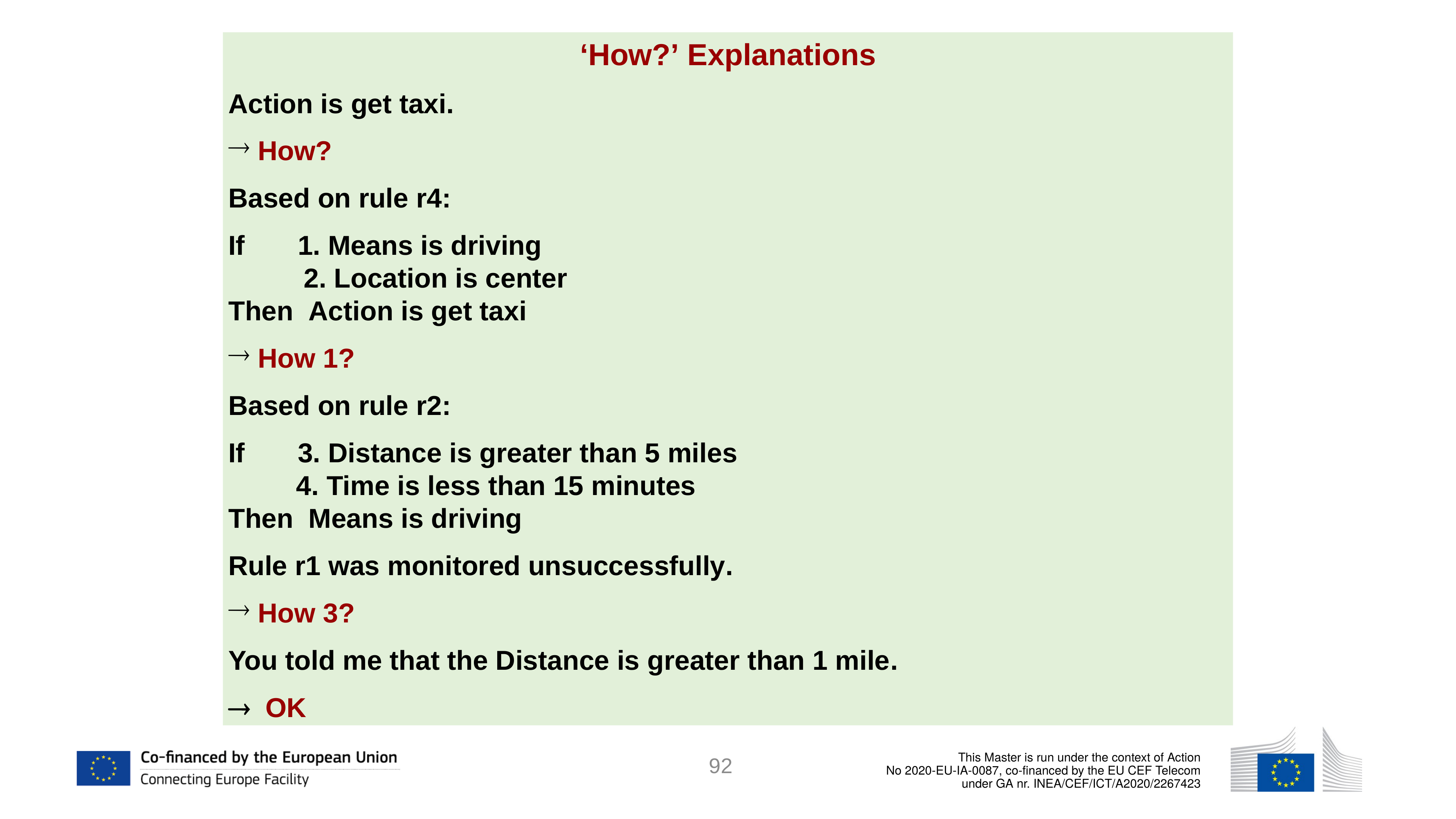

‘How?’ Explanations

Action is get taxi.

 How?

Based on rule r4:

If       1. Means is driving
          2. Location is center
Then  Action is get taxi

 How 1?

Based on rule r2:

If       3. Distance is greater than 5 miles
         4. Time is less than 15 minutes
Then  Means is driving

Rule r1 was monitored unsuccessfully.

 How 3?

You told me that the Distance is greater than 1 mile.

→  OK
92